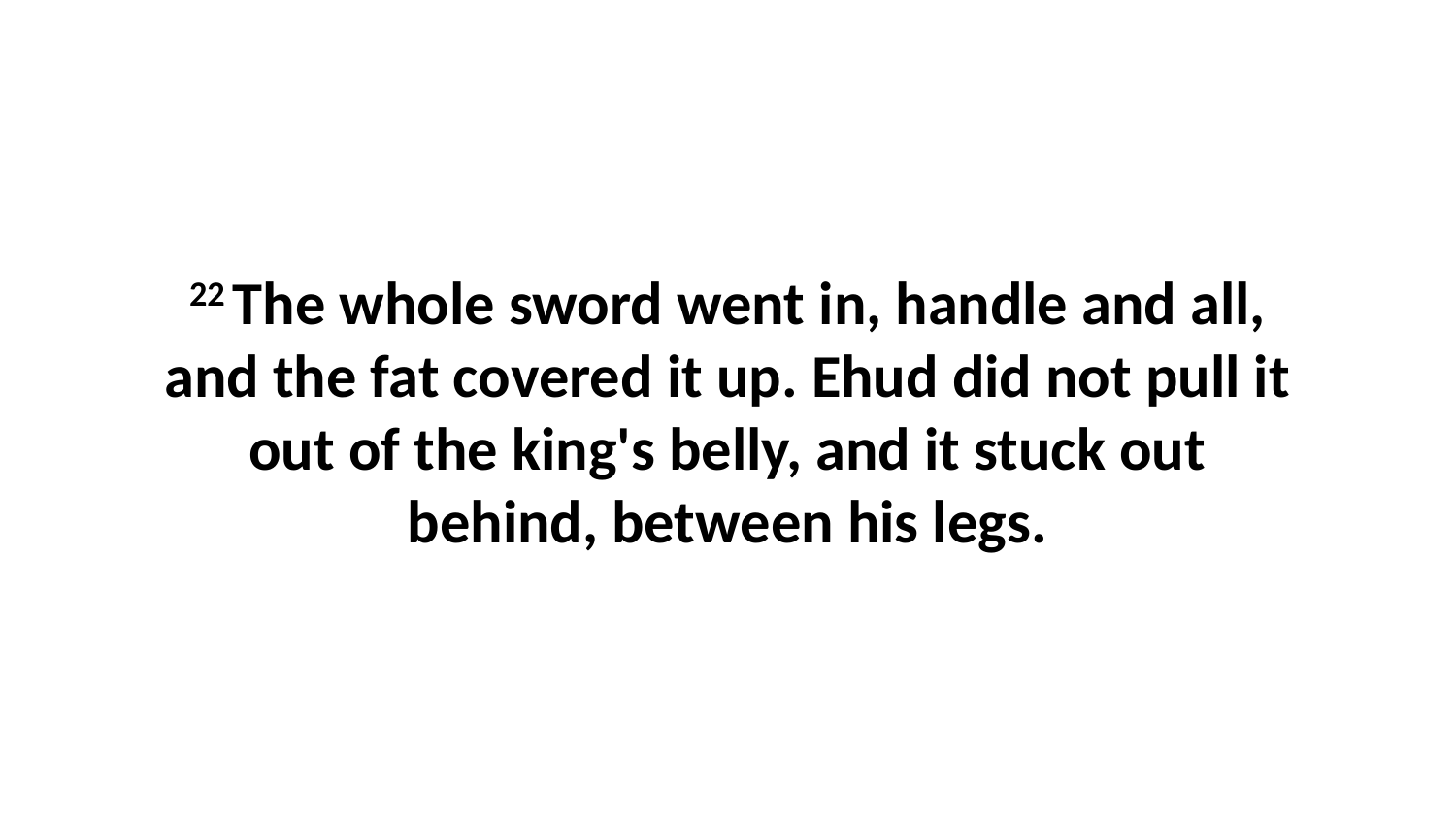

22 The whole sword went in, handle and all, and the fat covered it up. Ehud did not pull it out of the king's belly, and it stuck out behind, between his legs.